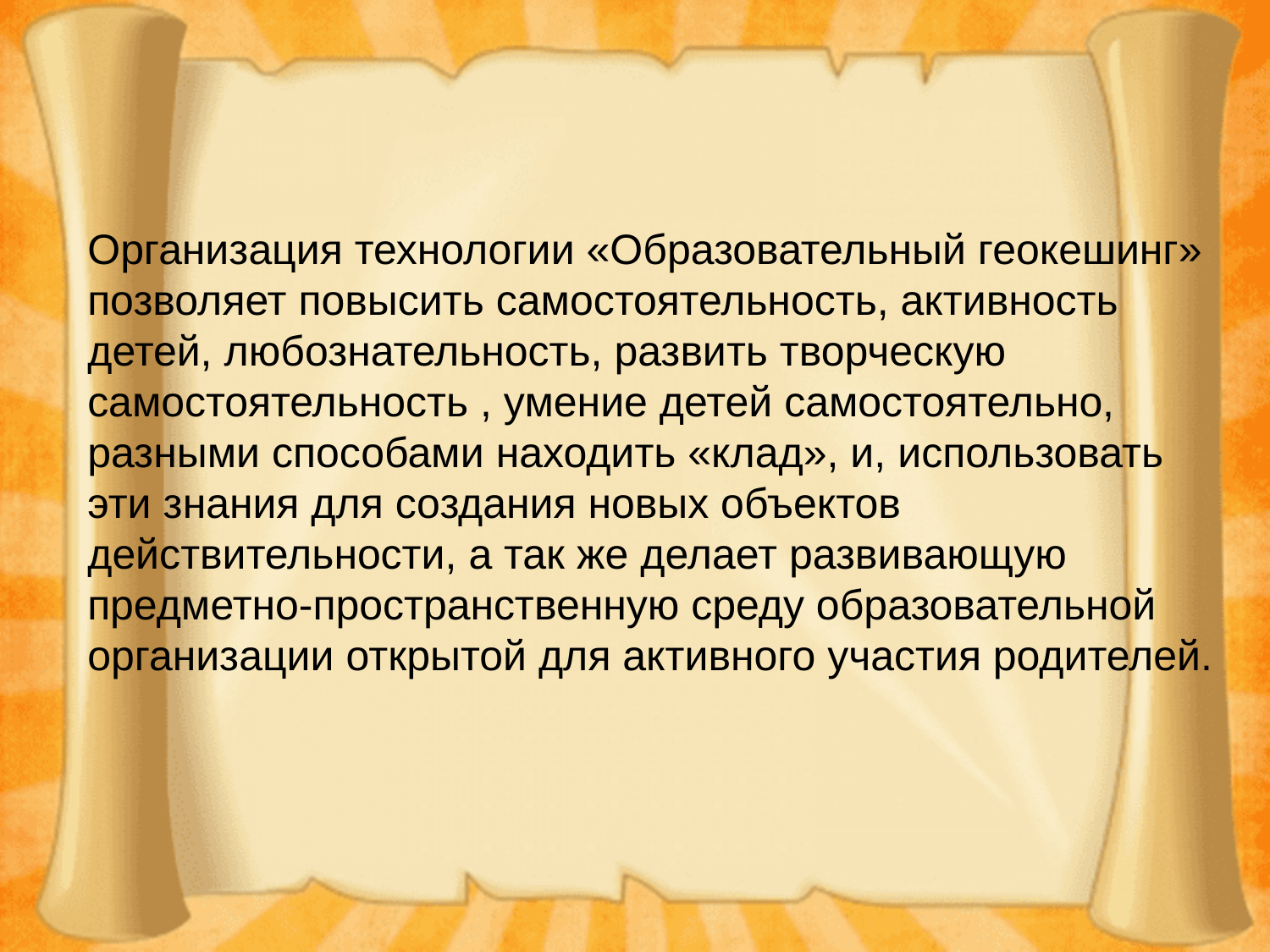

Организация технологии «Образовательный геокешинг» позволяет повысить самостоятельность, активность детей, любознательность, развить творческую самостоятельность , умение детей самостоятельно, разными способами находить «клад», и, использовать эти знания для создания новых объектов действительности, а так же делает развивающую предметно-пространственную среду образовательной организации открытой для активного участия родителей.